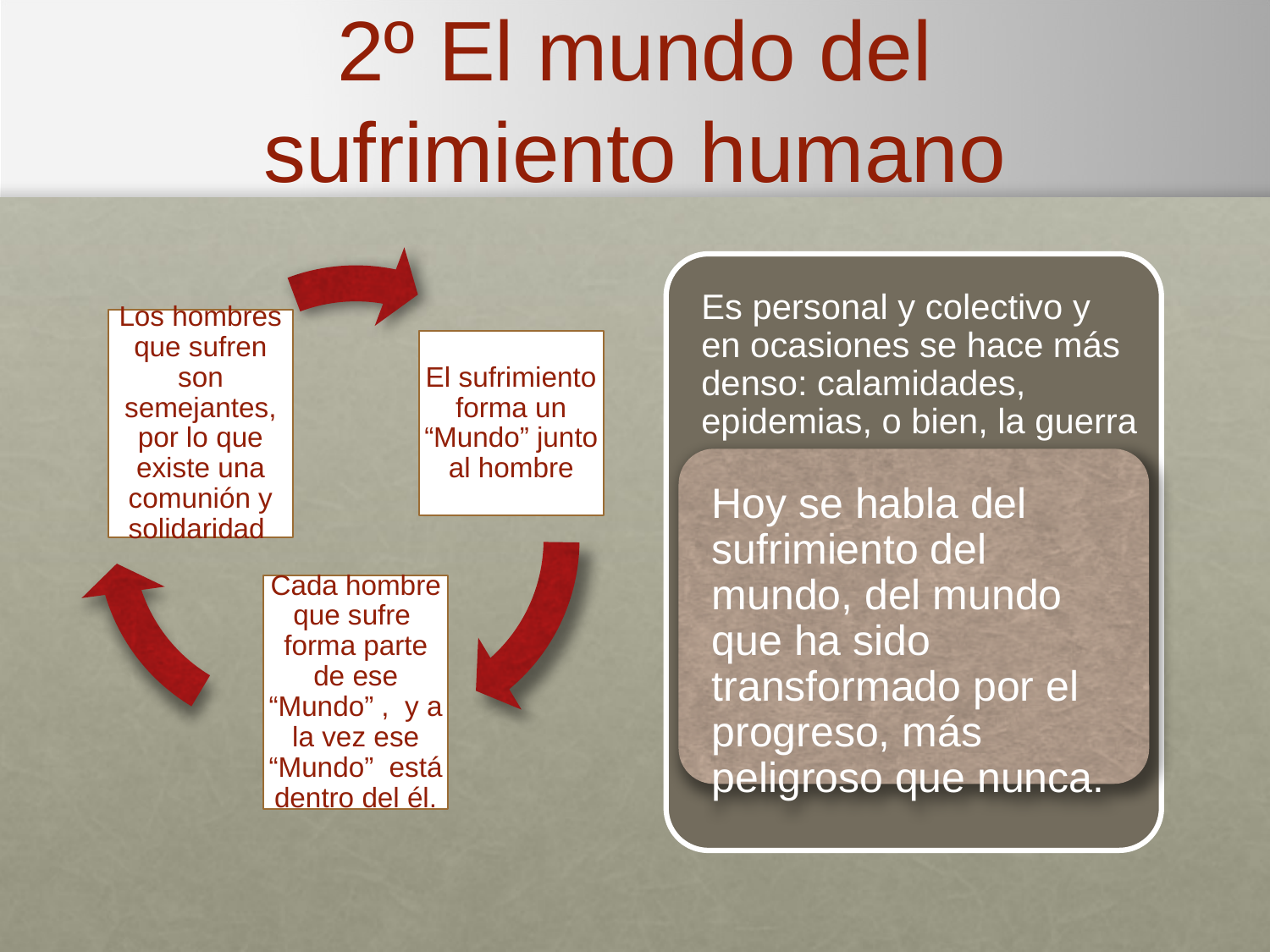

# 2º El mundo del sufrimiento humano
El sufrimiento forma un “Mundo” junto al hombre
Cada hombre que sufre  forma parte de ese “Mundo” ,  y a la vez ese “Mundo”  está dentro del él.
Los hombres que sufren son semejantes, por lo que existe una comunión y solidaridad
Es personal y colectivo y en ocasiones se hace más denso: calamidades, epidemias, o bien, la guerra
Hoy se habla del sufrimiento del mundo, del mundo  que ha sido transformado por el progreso, más peligroso que nunca.